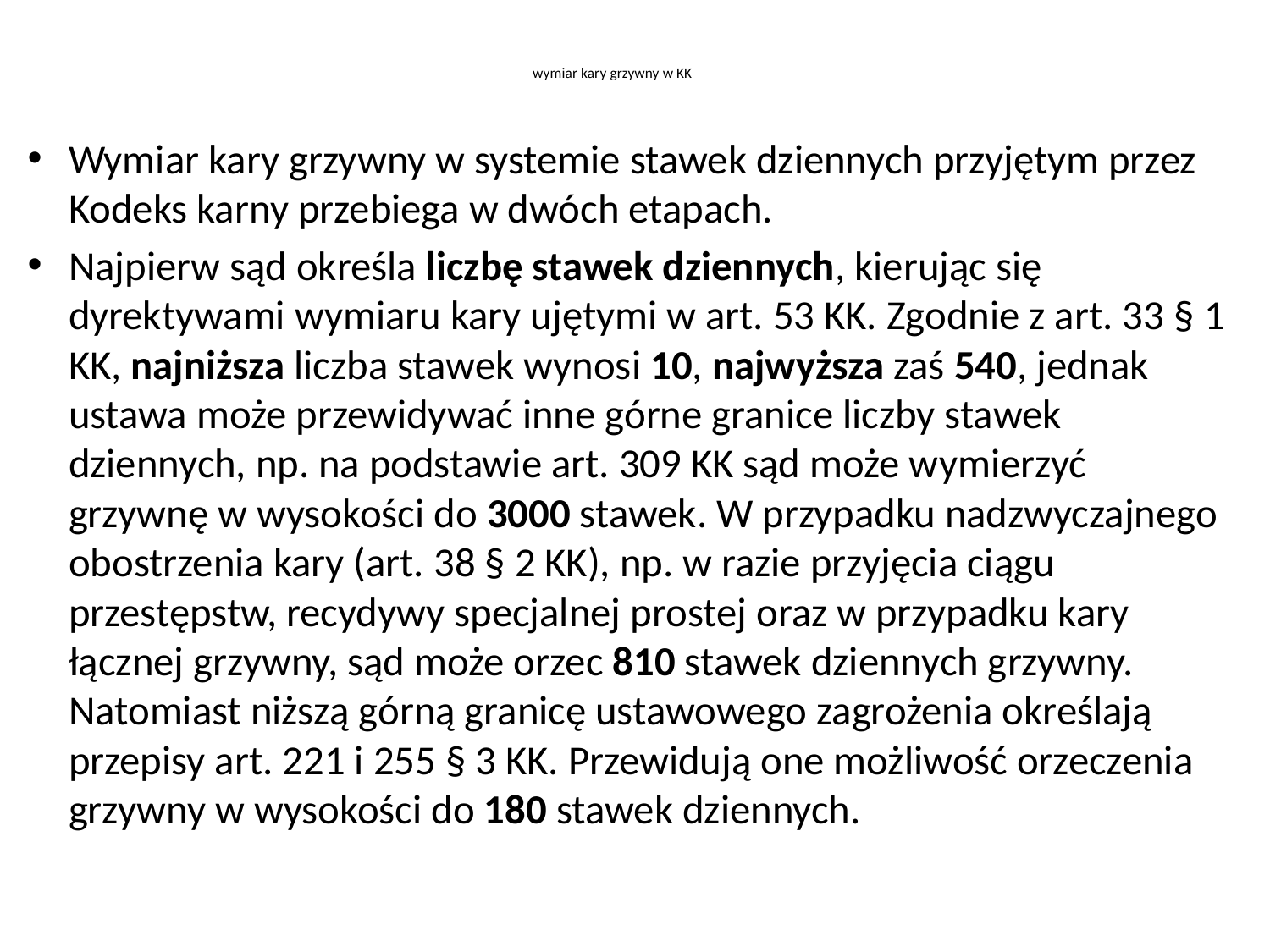

# wymiar kary grzywny w KK
Wymiar kary grzywny w systemie stawek dziennych przyjętym przez Kodeks karny przebiega w dwóch etapach.
Najpierw sąd określa liczbę stawek dziennych, kierując się dyrektywami wymiaru kary ujętymi w art. 53 KK. Zgodnie z art. 33 § 1 KK, najniższa liczba stawek wynosi 10, najwyższa zaś 540, jednak ustawa może przewidywać inne górne granice liczby stawek dziennych, np. na podstawie art. 309 KK sąd może wymierzyć grzywnę w wysokości do 3000 stawek. W przypadku nadzwyczajnego obostrzenia kary (art. 38 § 2 KK), np. w razie przyjęcia ciągu przestępstw, recydywy specjalnej prostej oraz w przypadku kary łącznej grzywny, sąd może orzec 810 stawek dziennych grzywny. Natomiast niższą górną granicę ustawowego zagrożenia określają przepisy art. 221 i 255 § 3 KK. Przewidują one możliwość orzeczenia grzywny w wysokości do 180 stawek dziennych.